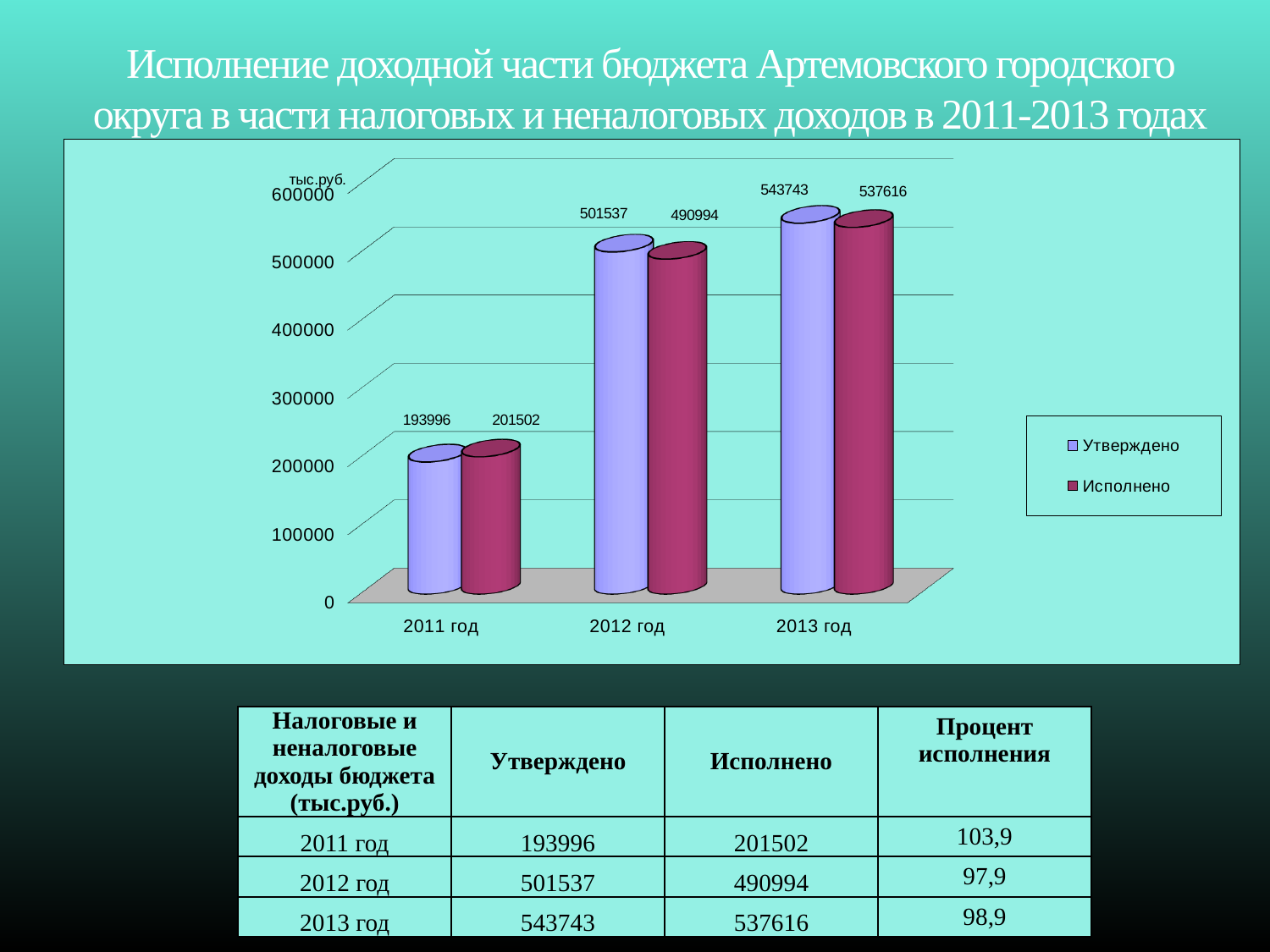

# Исполнение доходной части бюджета Артемовского городского округа в части налоговых и неналоговых доходов в 2011-2013 годах

[unsupported chart]

| Налоговые и неналоговые доходы бюджета (тыс.руб.) | Утверждено | Исполнено | Процент исполнения |
| --- | --- | --- | --- |
| 2011 год | 193996 | 201502 | 103,9 |
| 2012 год | 501537 | 490994 | 97,9 |
| 2013 год | 543743 | 537616 | 98,9 |